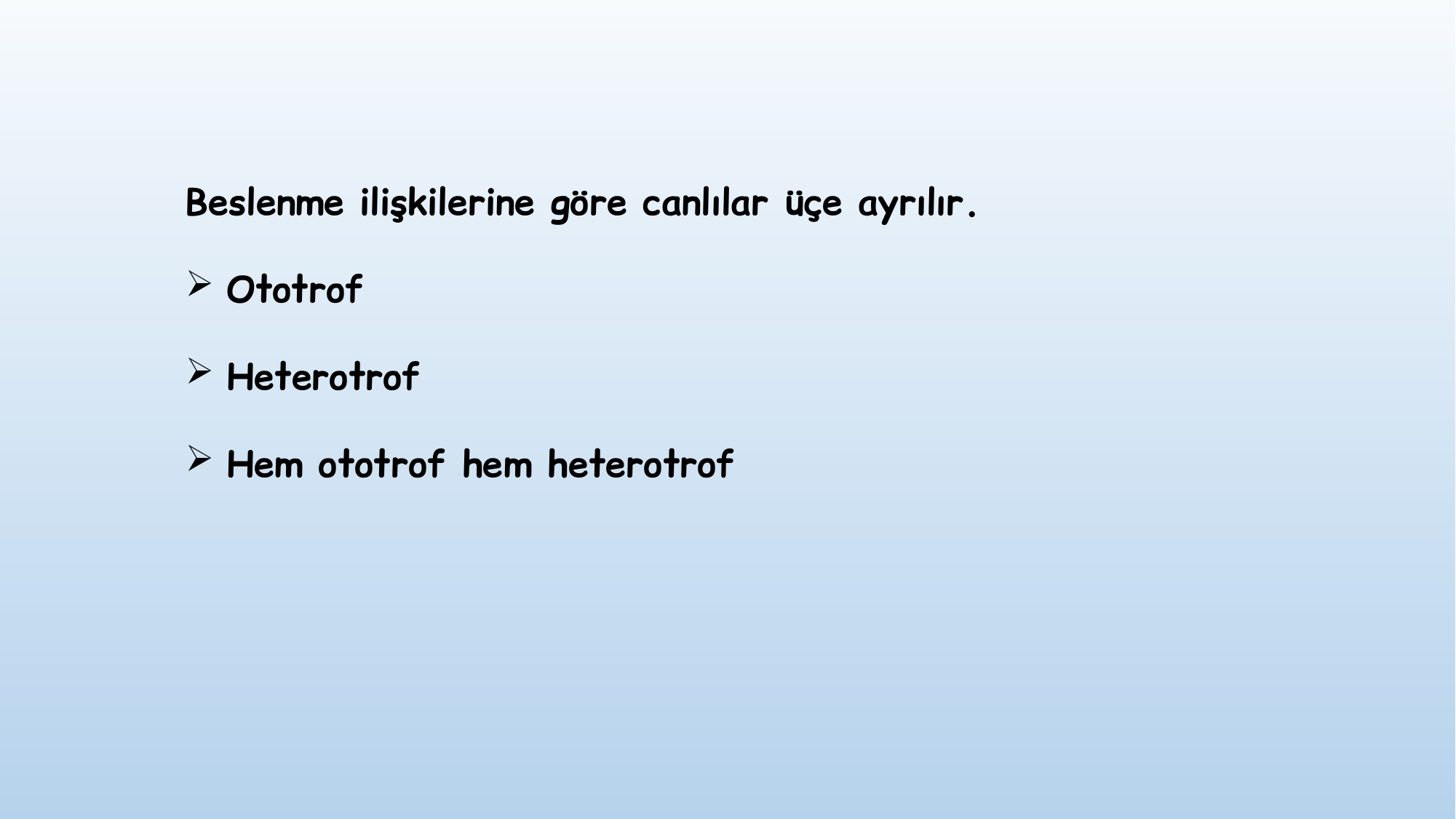

Beslenme ilişkilerine göre canlılar üçe ayrılır.

Ototrof

Heterotrof

Hem ototrof hem heterotrof